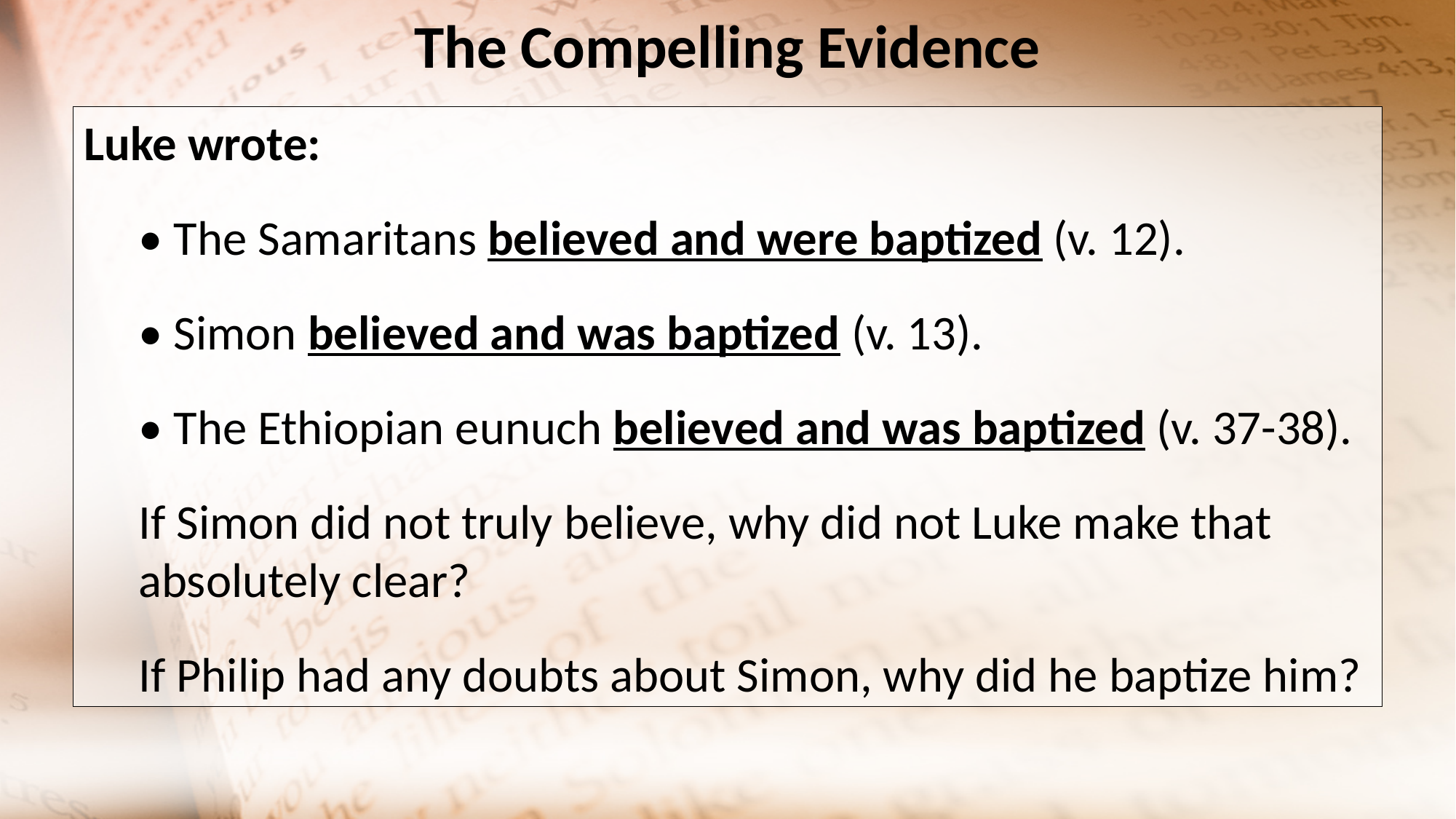

The Compelling Evidence
Luke wrote:
• The Samaritans believed and were baptized (v. 12).
• Simon believed and was baptized (v. 13).
• The Ethiopian eunuch believed and was baptized (v. 37-38).
If Simon did not truly believe, why did not Luke make that absolutely clear?
If Philip had any doubts about Simon, why did he baptize him?